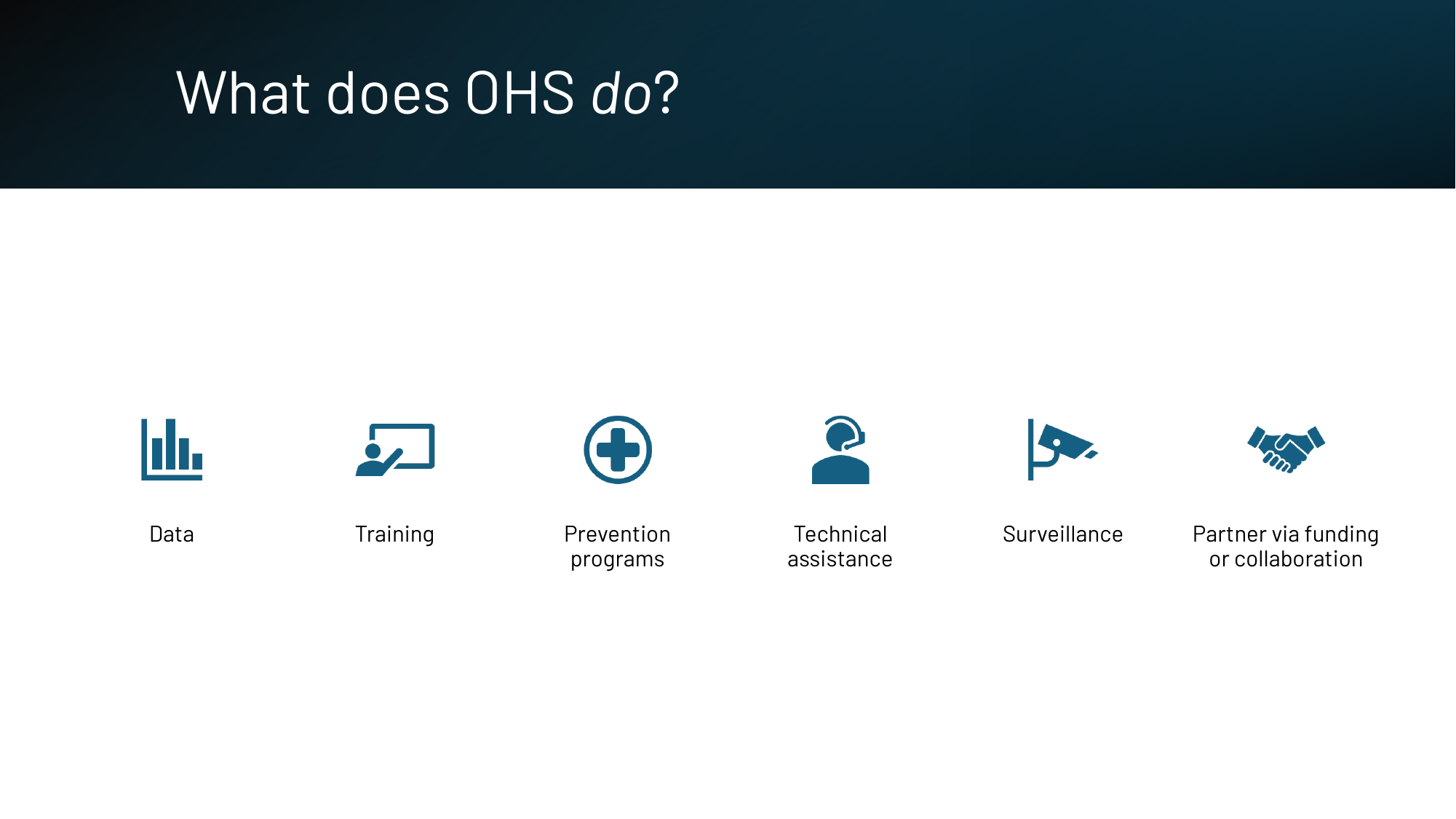

# What does OHS do?
Data
Training
Prevention programs
Technical assistance
Surveillance
Partner via funding or collaboration